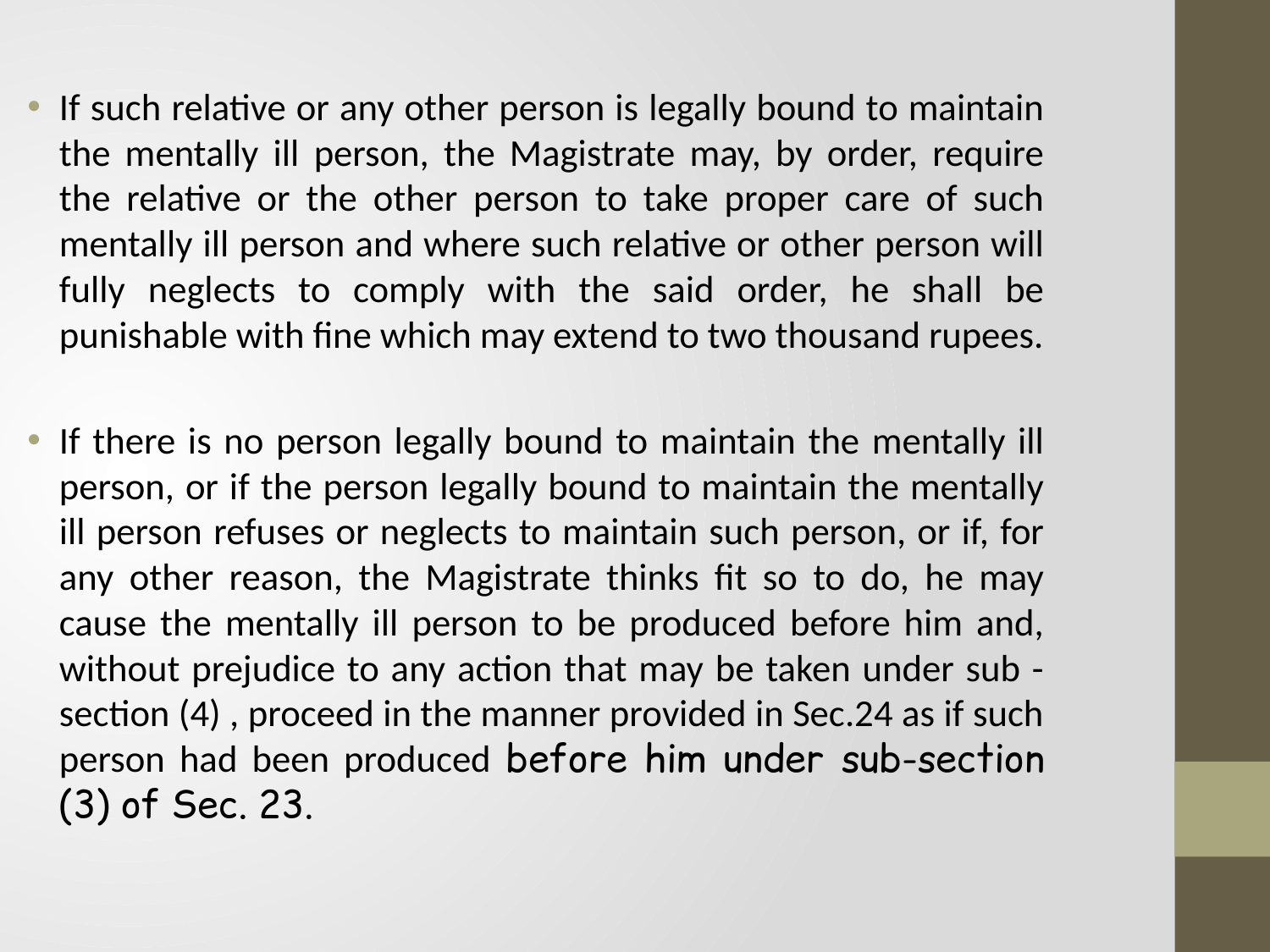

If such relative or any other person is legally bound to maintain the mentally ill person, the Magistrate may, by order, require the relative or the other person to take proper care of such mentally ill person and where such relative or other person will fully neglects to comply with the said order, he shall be punishable with fine which may extend to two thousand rupees.

If there is no person legally bound to maintain the mentally ill person, or if the person legally bound to maintain the mentally ill person refuses or neglects to maintain such person, or if, for any other reason, the Magistrate thinks fit so to do, he may cause the mentally ill person to be produced before him and, without prejudice to any action that may be taken under sub -section (4) , proceed in the manner provided in Sec.24 as if such person had been produced before him under sub-section (3) of Sec. 23.